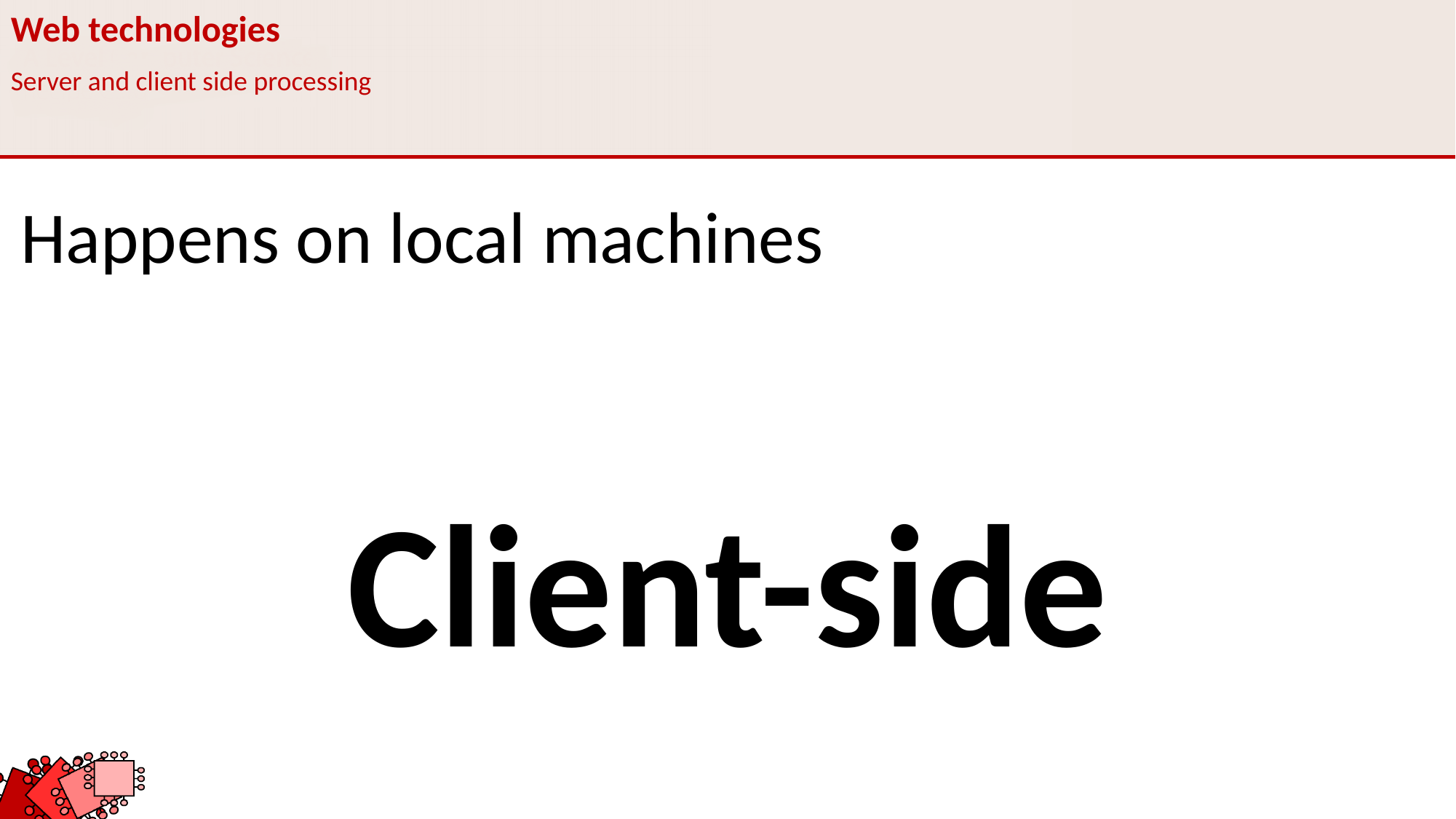

Web technologies
Server and client side processing
Happens on local machines

Client-side